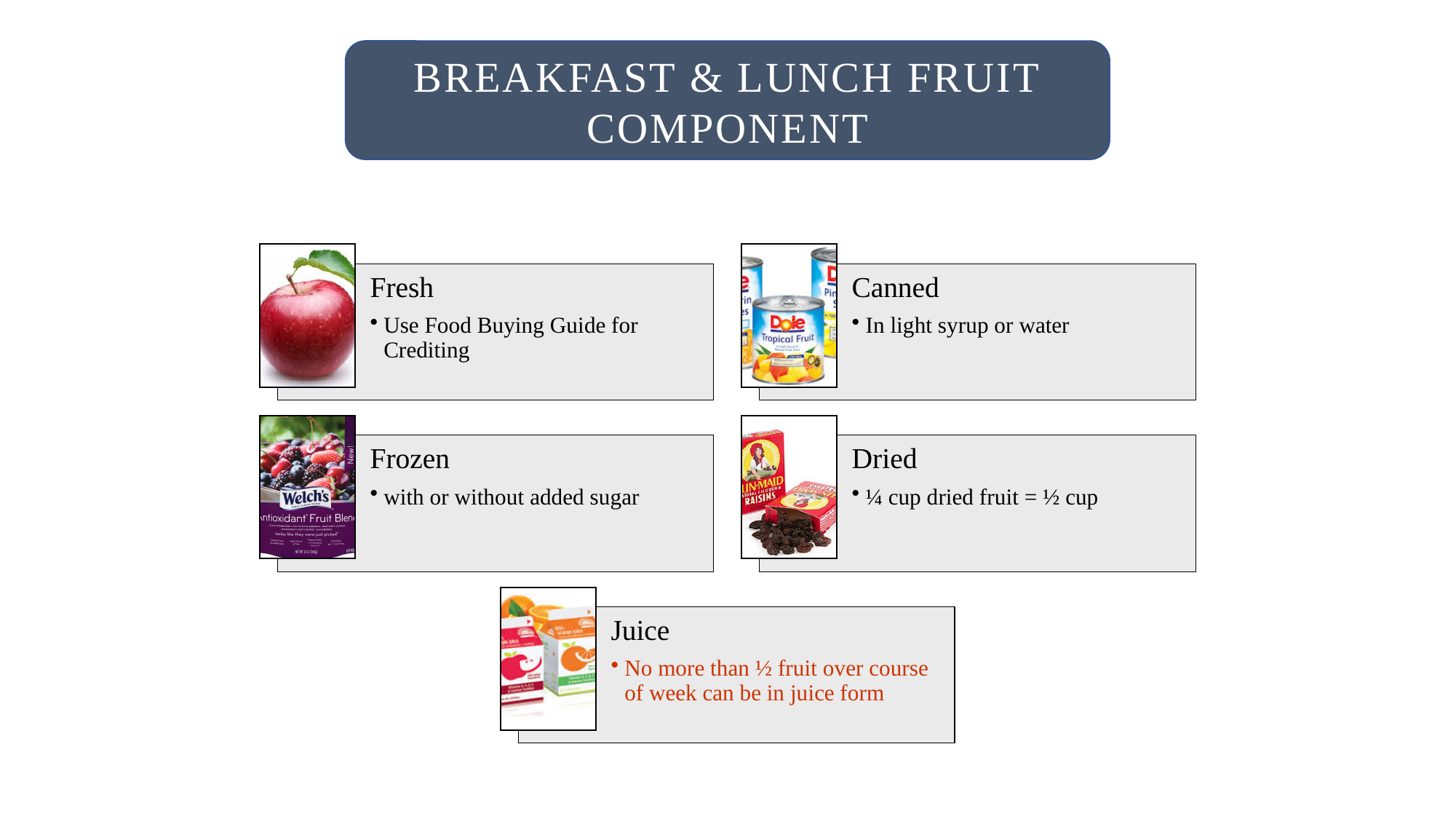

Breakfast & Lunch Fruit Component
Fresh
Use Food Buying Guide for Crediting
Canned
In light syrup or water
Frozen
with or without added sugar
Dried
¼ cup dried fruit = ½ cup
Juice
No more than ½ fruit over course of week can be in juice form